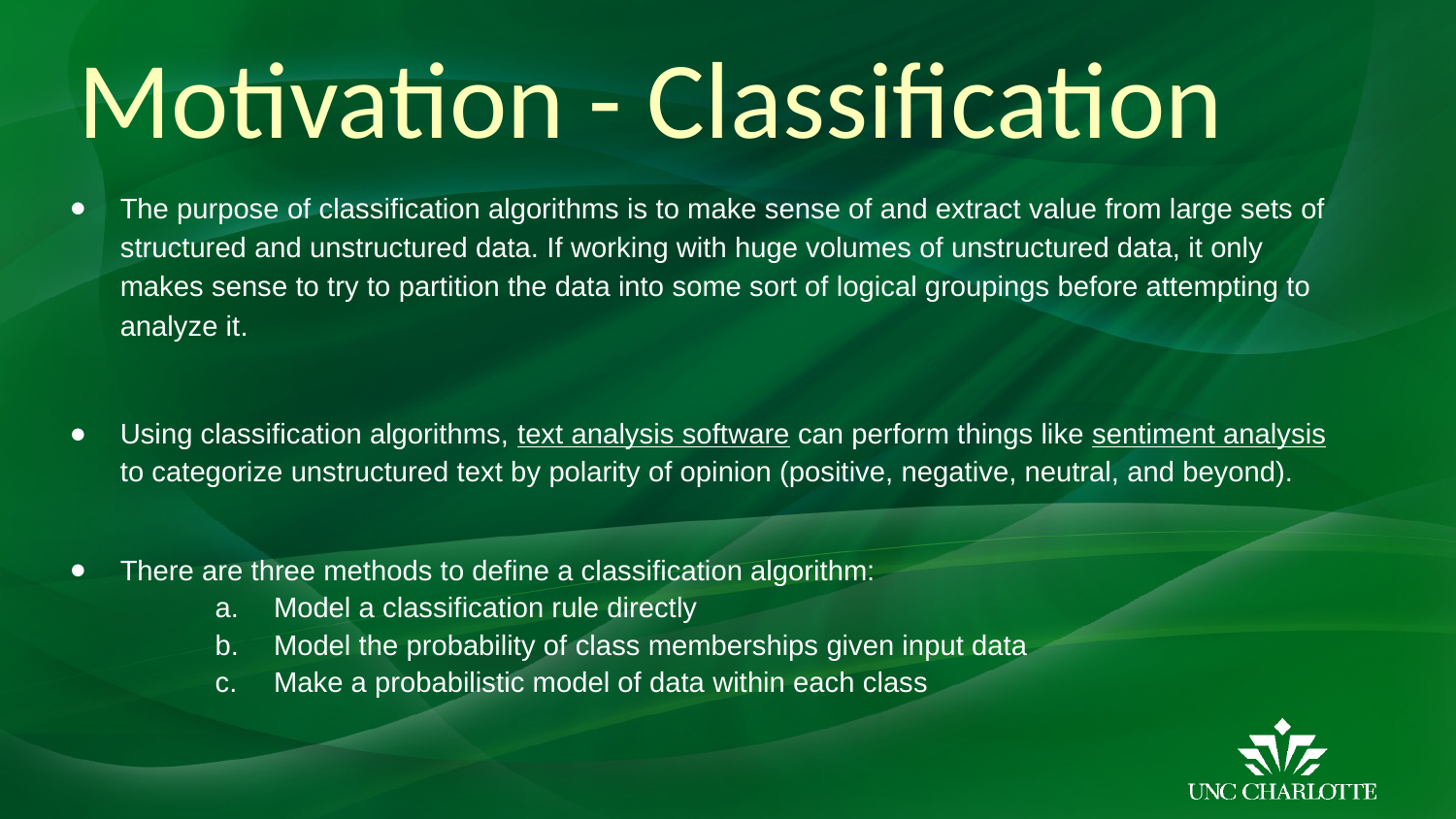

# Motivation - Classification
The purpose of classification algorithms is to make sense of and extract value from large sets of structured and unstructured data. If working with huge volumes of unstructured data, it only makes sense to try to partition the data into some sort of logical groupings before attempting to analyze it.

Using classification algorithms, text analysis software can perform things like sentiment analysis to categorize unstructured text by polarity of opinion (positive, negative, neutral, and beyond).

There are three methods to define a classification algorithm:
 Model a classification rule directly
 Model the probability of class memberships given input data
 Make a probabilistic model of data within each class